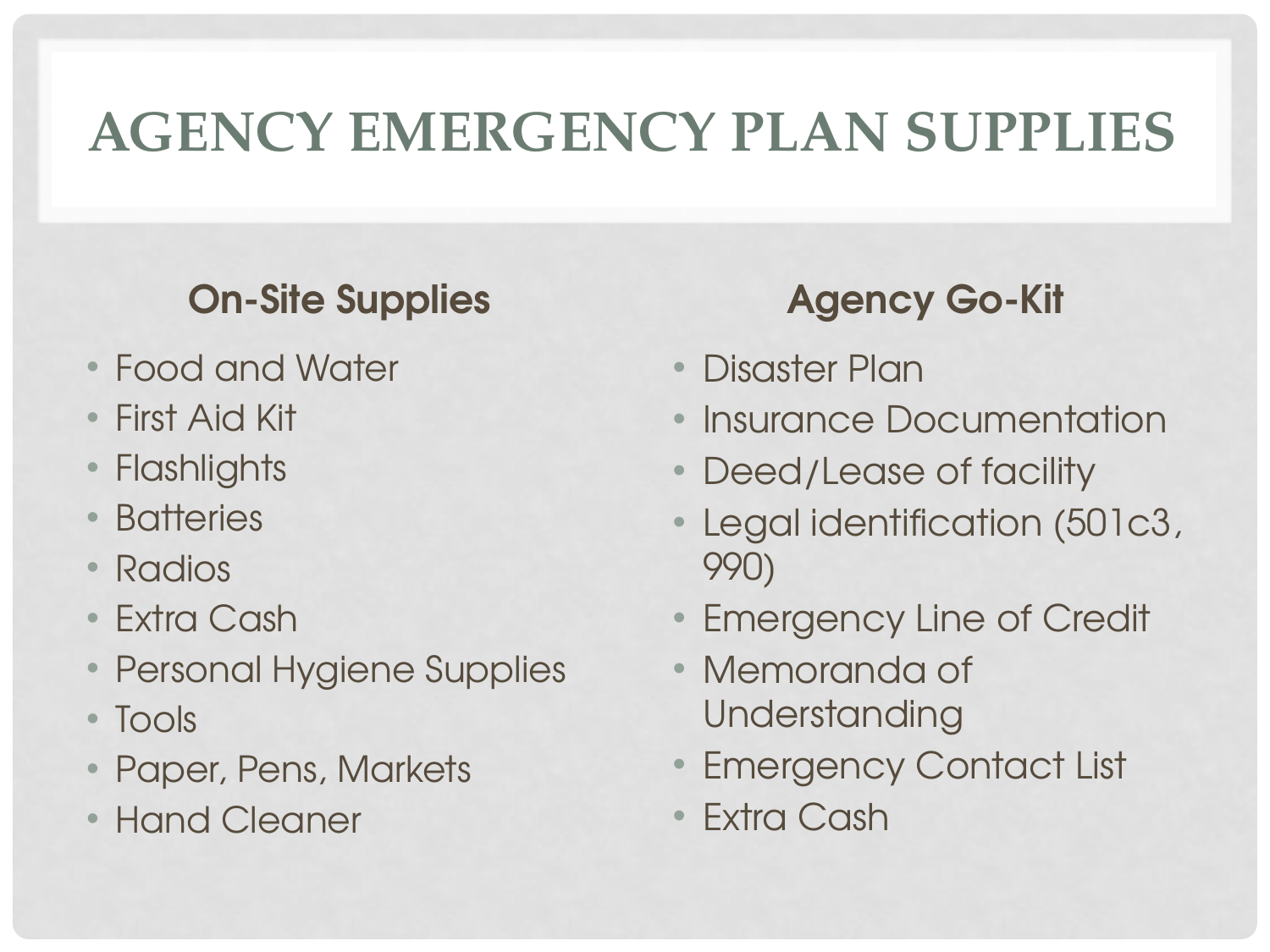

# Agency emergency plan Supplies
On-Site Supplies
Agency Go-Kit
Food and Water
First Aid Kit
Flashlights
Batteries
Radios
Extra Cash
Personal Hygiene Supplies
Tools
Paper, Pens, Markets
Hand Cleaner
Disaster Plan
Insurance Documentation
Deed/Lease of facility
Legal identification (501c3, 990)
Emergency Line of Credit
Memoranda of Understanding
Emergency Contact List
Extra Cash